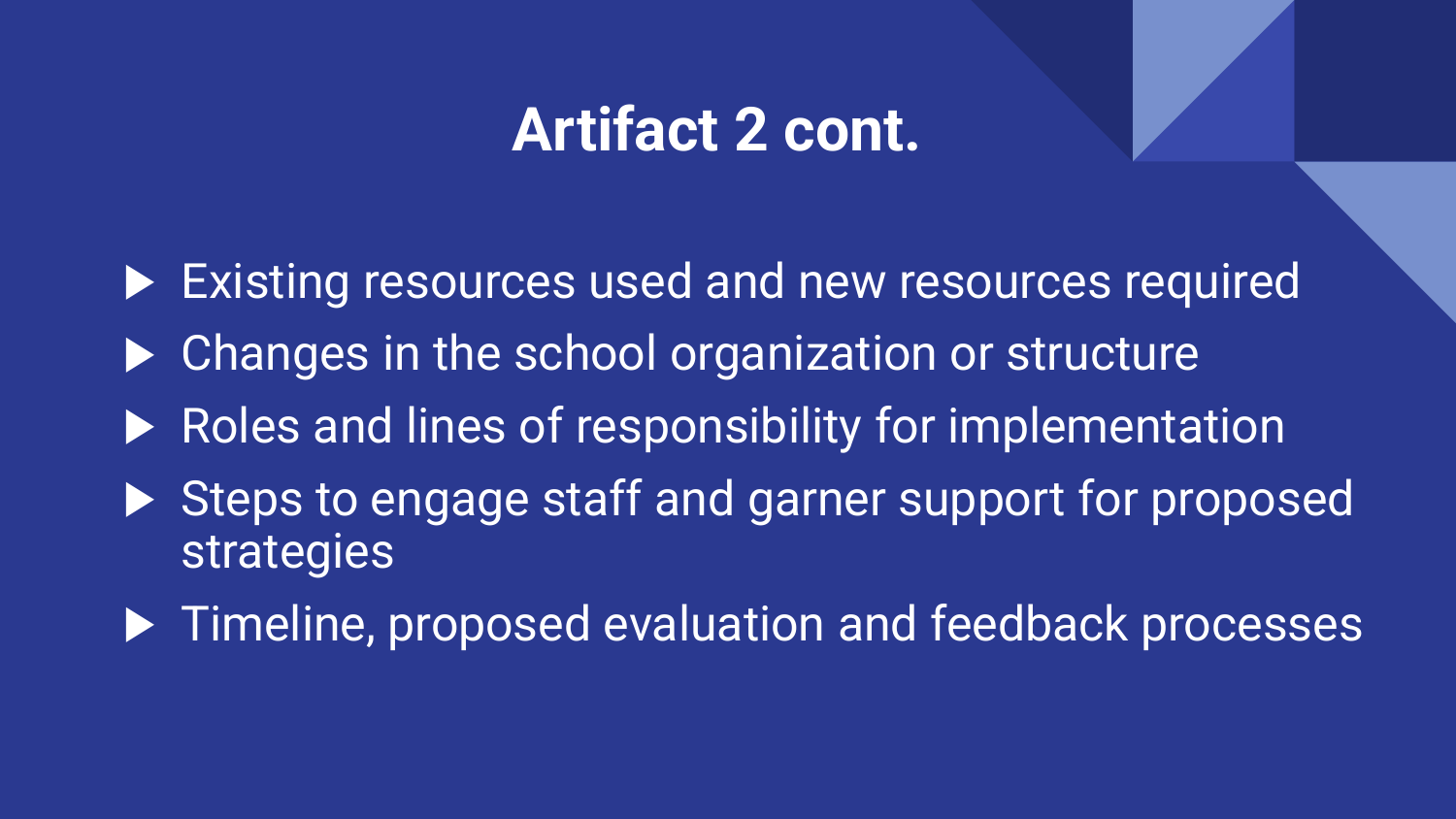

# Artifact 2 cont.
Existing resources used and new resources required
Changes in the school organization or structure
Roles and lines of responsibility for implementation
Steps to engage staff and garner support for proposed strategies
Timeline, proposed evaluation and feedback processes